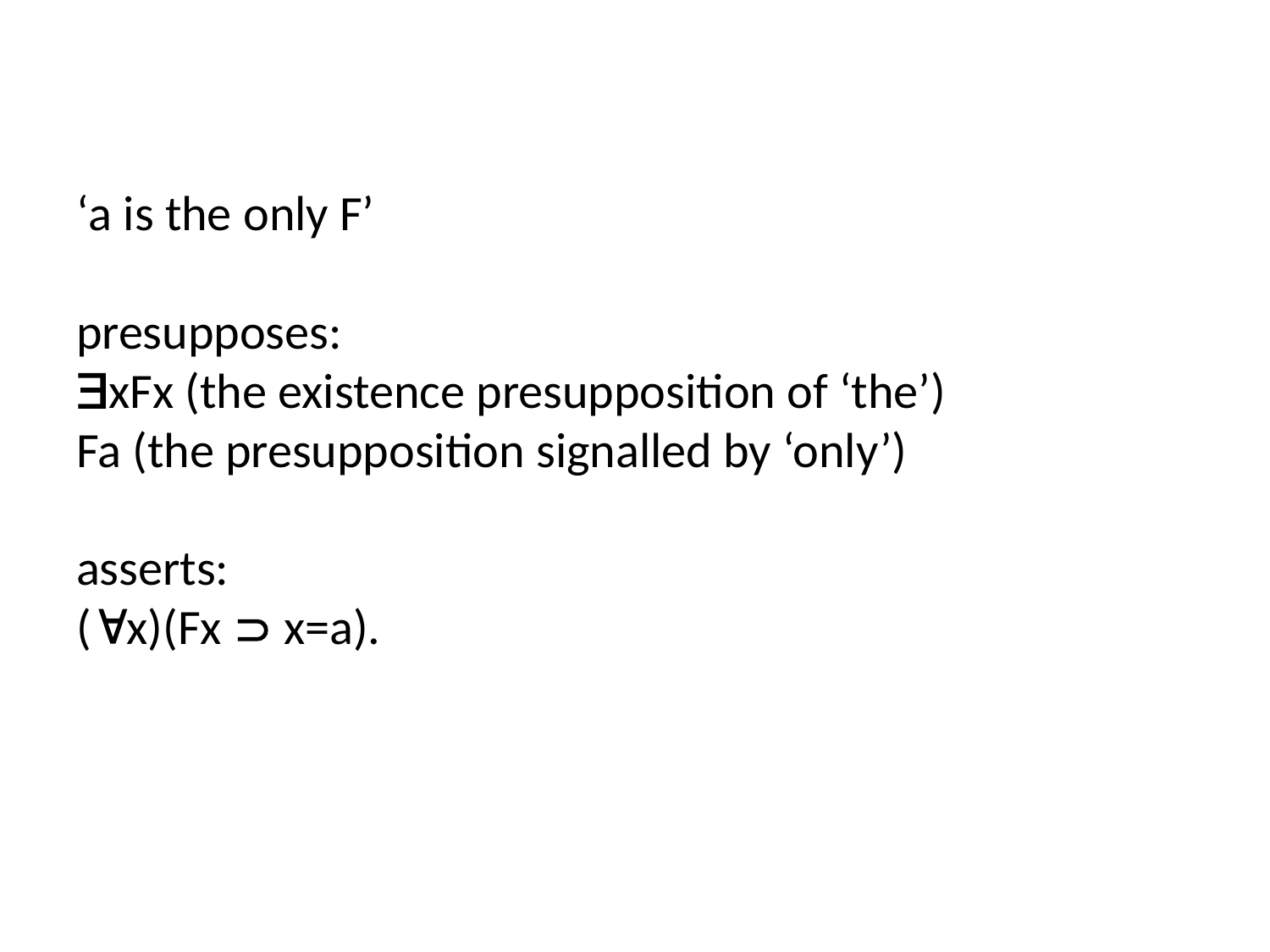

# ‘a is the only F’ presupposes: ∃xFx (the existence presupposition of ‘the’) Fa (the presupposition signalled by ‘only’) asserts: (∀x)(Fx ⊃ x=a).